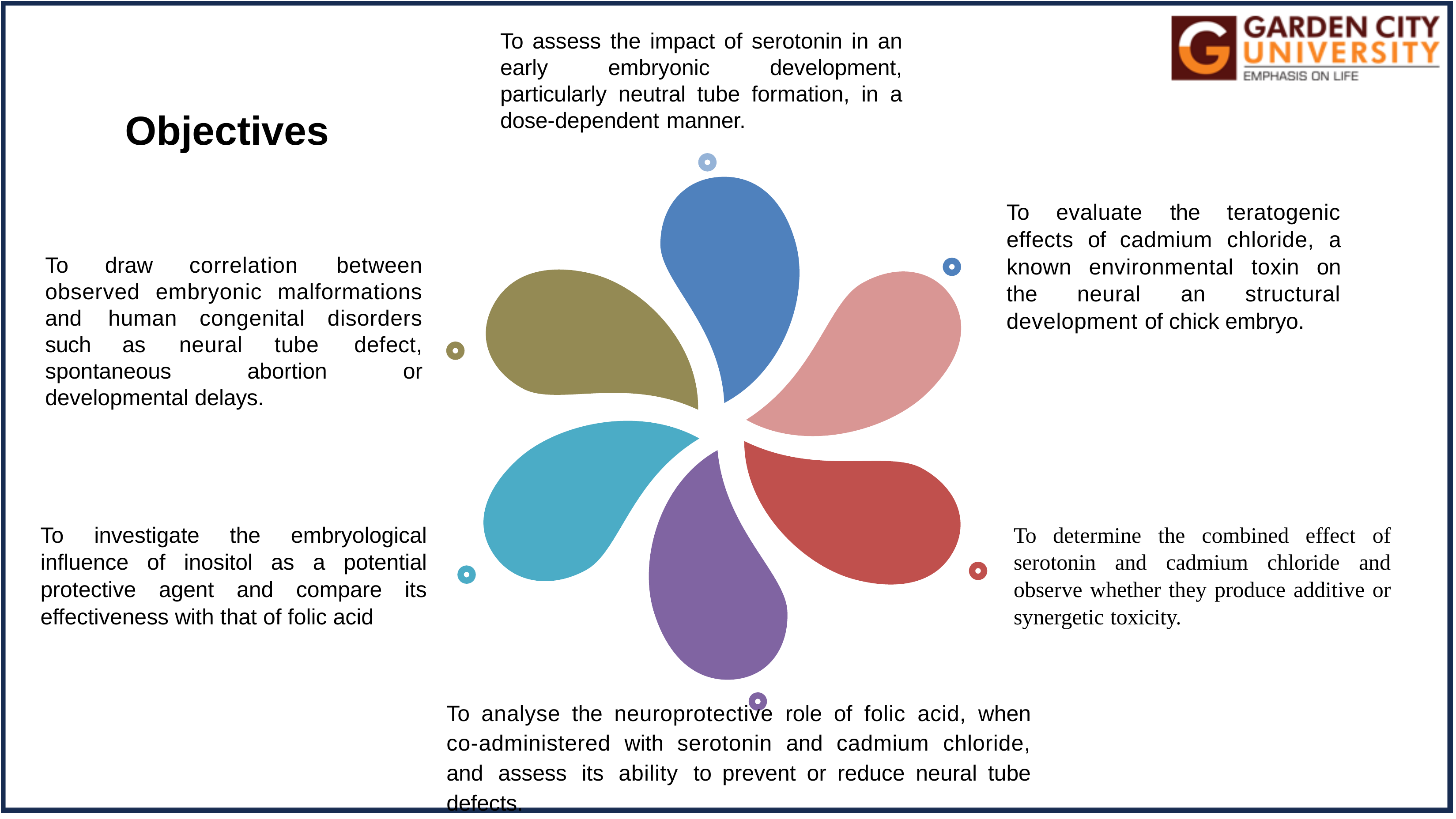

To assess the impact of serotonin in an early embryonic development, particularly neutral tube formation, in a dose-dependent manner.
# Objectives

To evaluate the teratogenic effects of cadmium chloride, a known environmental toxin on the neural an structural development of chick embryo.
To draw correlation between observed embryonic malformations and human congenital disorders such as neural tube defect, spontaneous abortion or developmental delays.

To investigate the embryological influence of inositol as a potential protective agent and compare its effectiveness with that of folic acid
To determine the combined effect of serotonin and cadmium chloride and observe whether they produce additive or synergetic toxicity.

To analyse the neuroprotective role of folic acid, when co-administered with serotonin and cadmium chloride, and assess its ability to prevent or reduce neural tube defects.